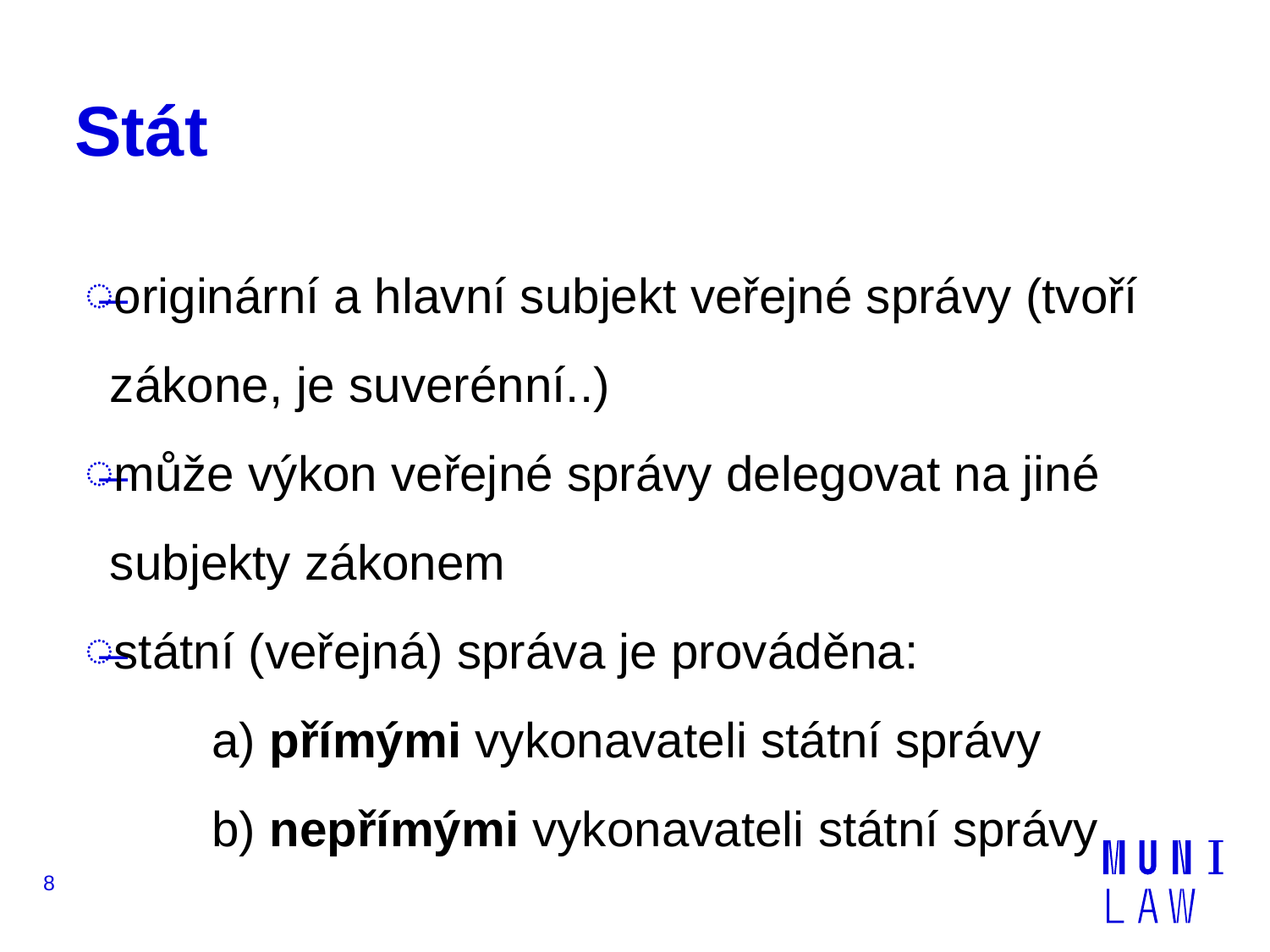

# Stát
originární a hlavní subjekt veřejné správy (tvoří zákone, je suverénní..)
může výkon veřejné správy delegovat na jiné subjekty zákonem
státní (veřejná) správa je prováděna:
	a) přímými vykonavateli státní správy
	b) nepřímými vykonavateli státní správy

8